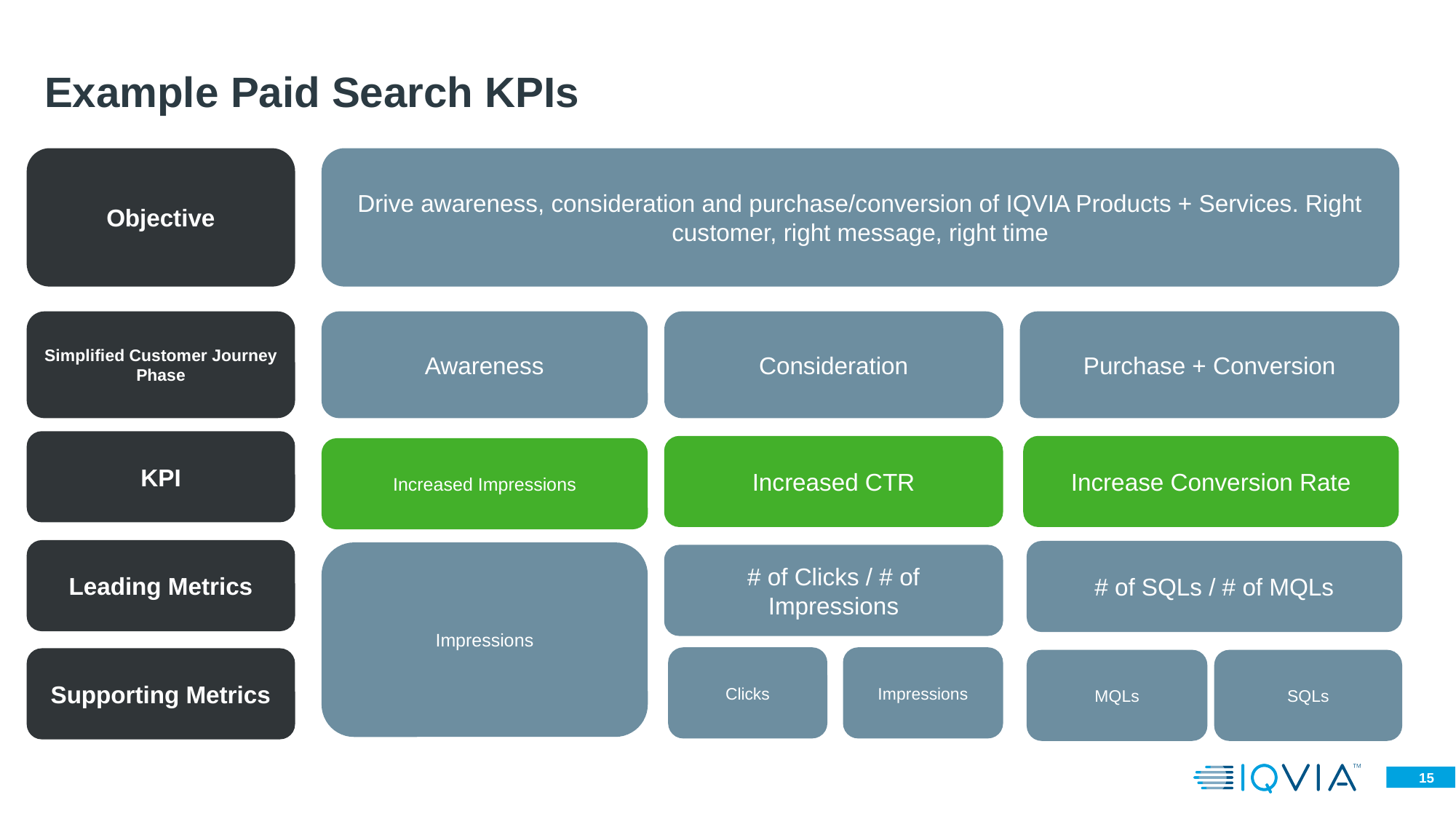

# Example Paid Search KPIs
Objective
Drive awareness, consideration and purchase/conversion of IQVIA Products + Services. Right customer, right message, right time
Simplified Customer Journey Phase
Awareness
Consideration
Purchase + Conversion
KPI
Increase Conversion Rate
Increased CTR
Increased Impressions
Leading Metrics
# of SQLs / # of MQLs
Impressions
# of Clicks / # of Impressions
Clicks
Impressions
Supporting Metrics
MQLs
SQLs